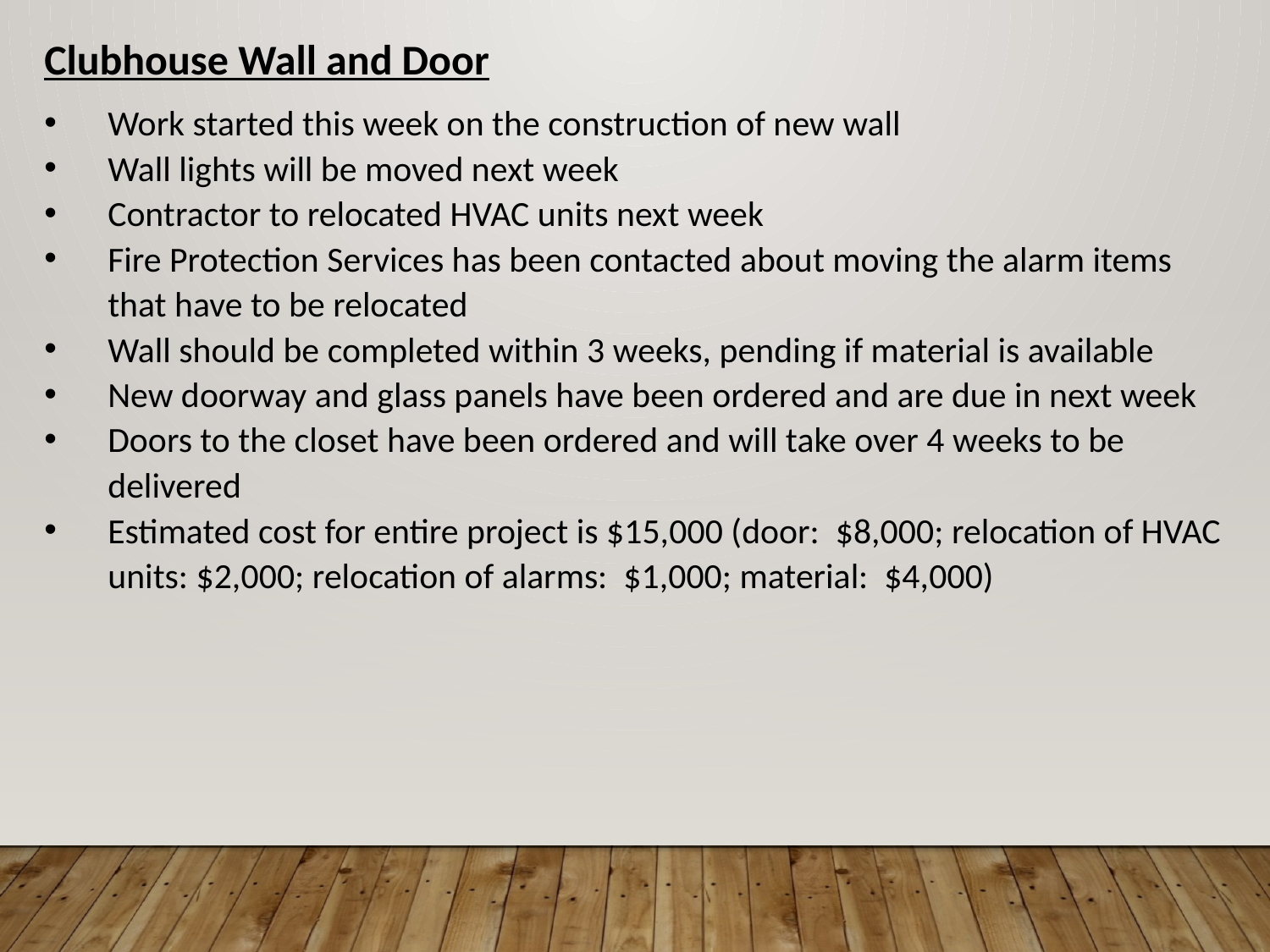

Clubhouse Wall and Door
Work started this week on the construction of new wall
Wall lights will be moved next week
Contractor to relocated HVAC units next week
Fire Protection Services has been contacted about moving the alarm items that have to be relocated
Wall should be completed within 3 weeks, pending if material is available
New doorway and glass panels have been ordered and are due in next week
Doors to the closet have been ordered and will take over 4 weeks to be delivered
Estimated cost for entire project is $15,000 (door:  $8,000; relocation of HVAC units: $2,000; relocation of alarms:  $1,000; material:  $4,000)